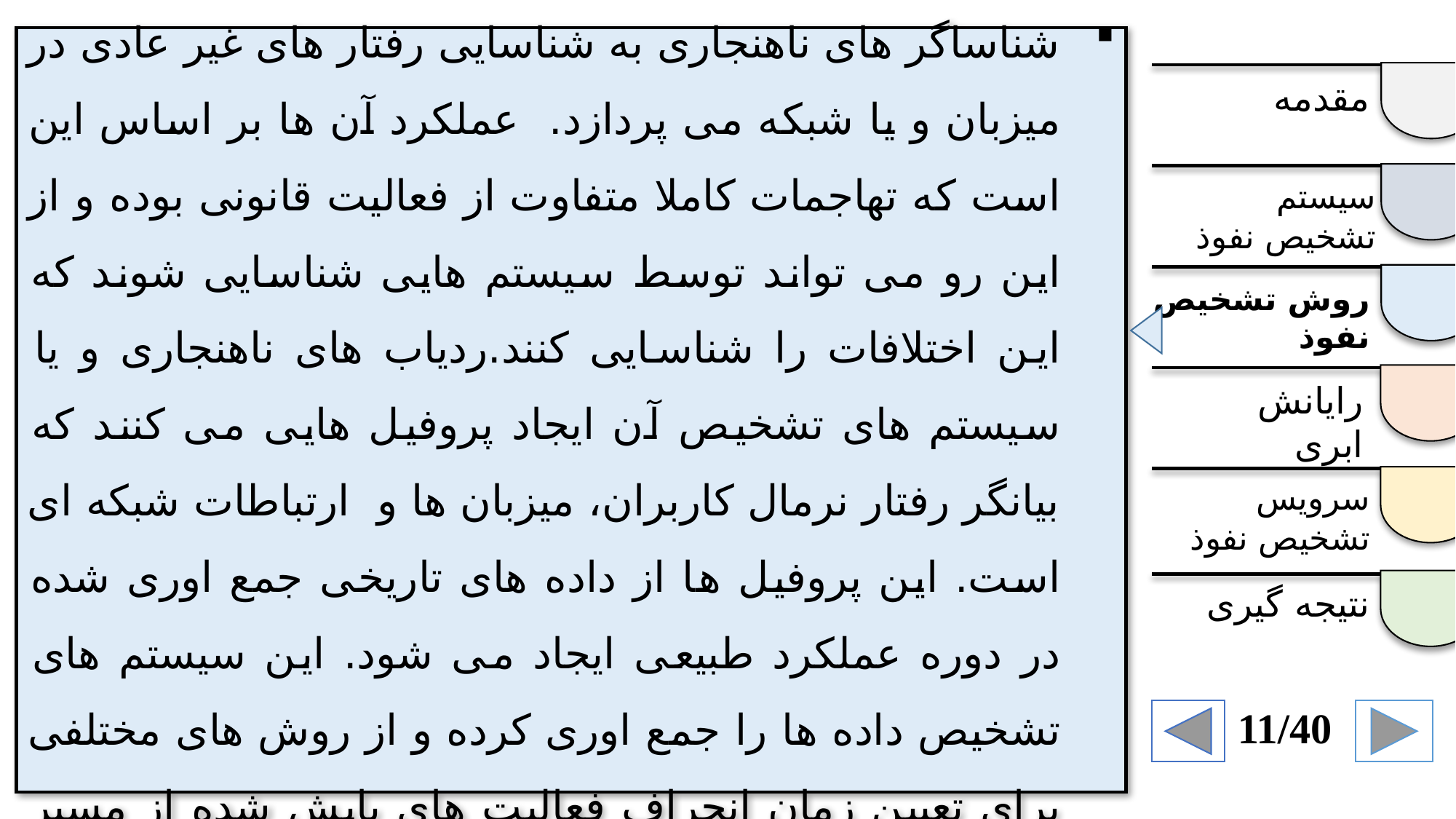

رویکرد تشخیص ناهنجاری
شناساگر های ناهنجاری به شناسایی رفتار های غیر عادی در میزبان و یا شبکه می پردازد.  عملکرد آن ها بر اساس این است که تهاجمات کاملا متفاوت از فعالیت قانونی بوده و از این رو می تواند توسط سیستم هایی شناسایی شوند که این اختلافات را شناسایی کنند.ردیاب های ناهنجاری و یا سیستم های تشخیص آن ایجاد پروفیل هایی می کنند که بیانگر رفتار نرمال کاربران، میزبان ها و  ارتباطات شبکه ای است. این پروفیل ها از داده های تاریخی جمع اوری شده در دوره عملکرد طبیعی ایجاد می شود. این سیستم های تشخیص داده ها را جمع اوری کرده و از روش های مختلفی برای تعیین زمان انحراف فعالیت های پایش شده از مسیر طبیعی بهره می برد.

مقدمه

سیستم تشخیص نفوذ

روش تشخیص نفوذ

رایانش ابری

سرویس تشخیص نفوذ

نتیجه گیری
11/40